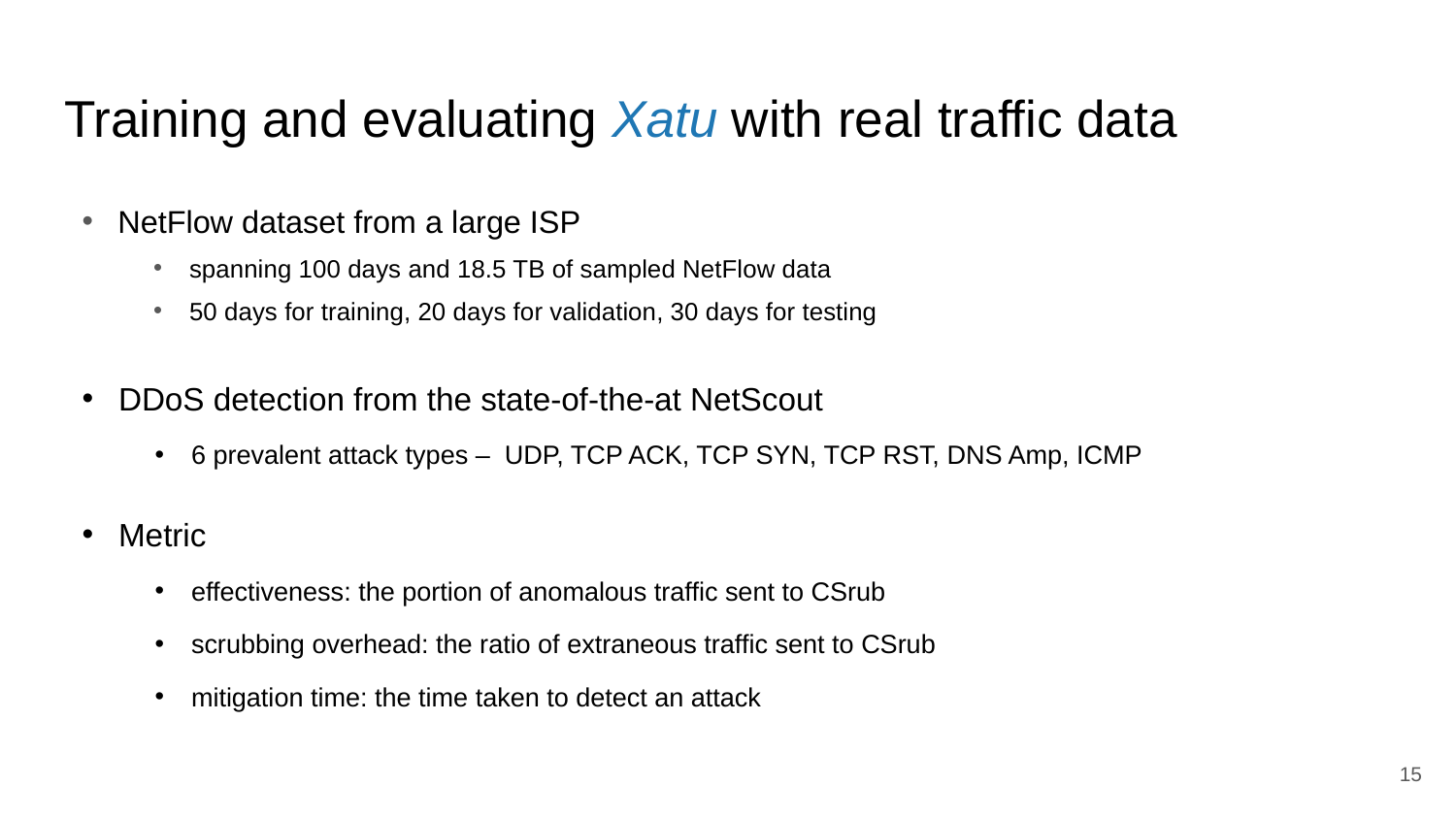

# Training and evaluating Xatu with real traffic data
NetFlow dataset from a large ISP
spanning 100 days and 18.5 TB of sampled NetFlow data
50 days for training, 20 days for validation, 30 days for testing

DDoS detection from the state-of-the-at NetScout
6 prevalent attack types –  UDP, TCP ACK, TCP SYN, TCP RST, DNS Amp, ICMP
Metric
effectiveness: the portion of anomalous traffic sent to CSrub
scrubbing overhead: the ratio of extraneous traffic sent to CSrub
mitigation time: the time taken to detect an attack
15